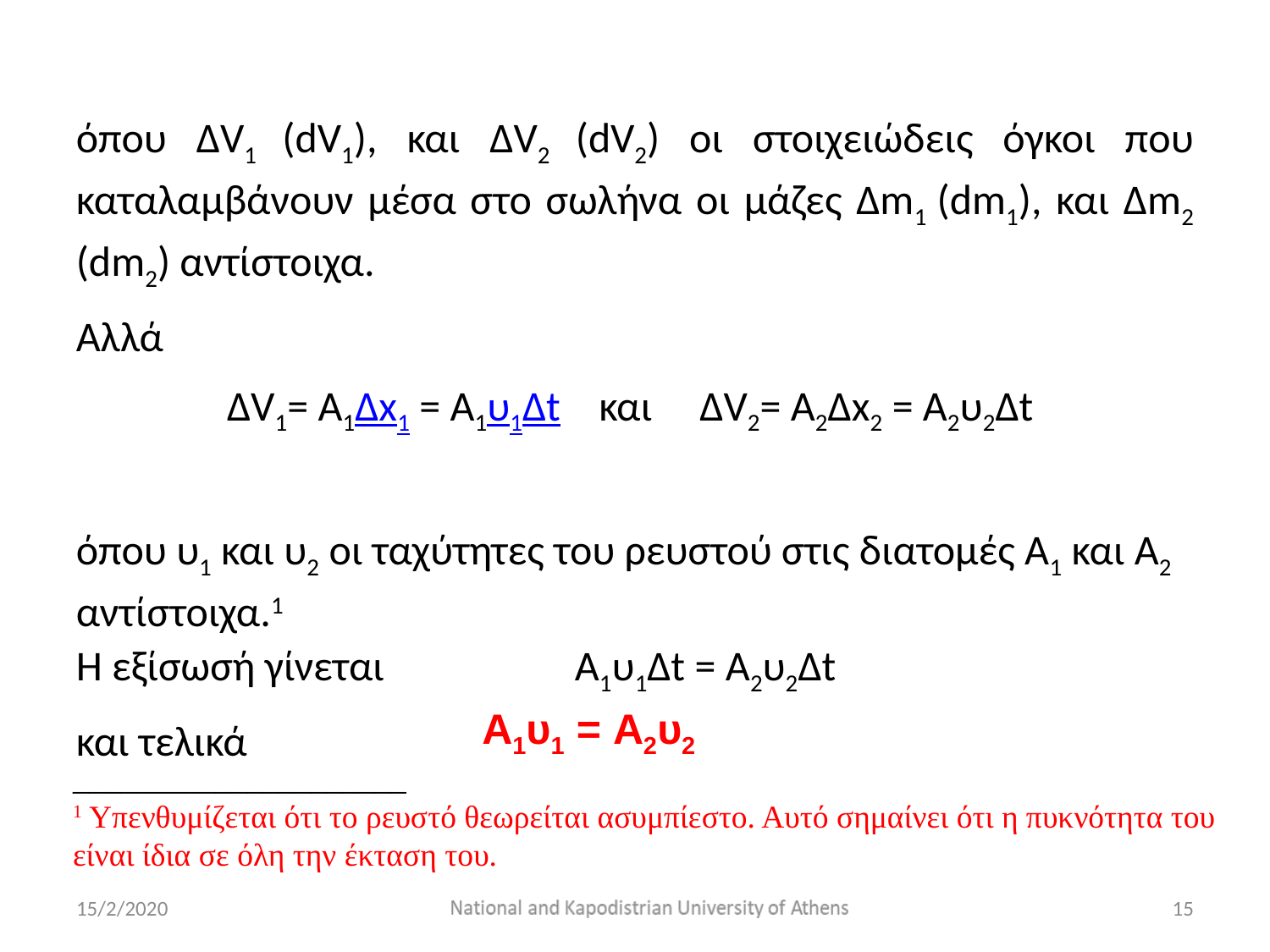

όπου ΔV1 (dV1), και ΔV2 (dV2) οι στοιχειώδεις όγκοι που καταλαμβάνουν μέσα στο σωλήνα οι μάζες Δm1 (dm1), και Δm2 (dm2) αντίστοιχα.
Αλλά
ΔV1= A1Δx1 = A1υ1Δt    και     ΔV2= A2Δx2 = A2υ2Δt

όπου υ1 και υ2 οι ταχύτητες του ρευστού στις διατομές Α1 και Α2 αντίστοιχα.1
Η εξίσωσή γίνεται                    A1υ1Δt = A2υ2Δt
και τελικά
A1υ1 = A2υ2
_____________________
1 Υπενθυμίζεται ότι το ρευστό θεωρείται ασυμπίεστο. Αυτό σημαίνει ότι η πυκνότητα του είναι ίδια σε όλη την έκταση του.
15/2/2020
15